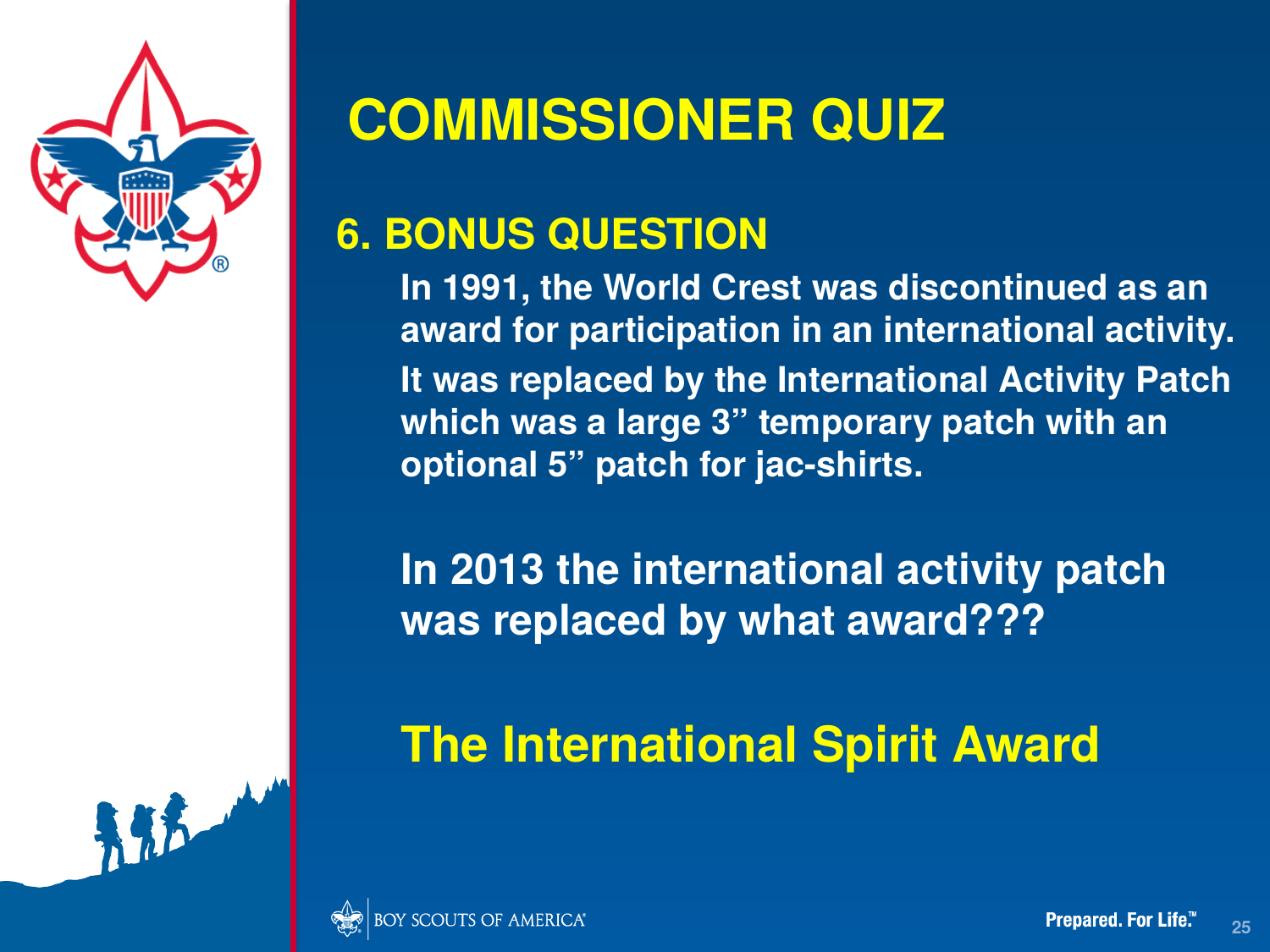

# COMMISSIONER QUIZ
6. BONUS QUESTION
	In 1991, the World Crest was discontinued as an award for participation in an international activity.
	It was replaced by the International Activity Patch which was a large 3” temporary patch with an optional 5” patch for jac-shirts.

	In 2013 the international activity patch was replaced by what award???

	The International Spirit Award

25